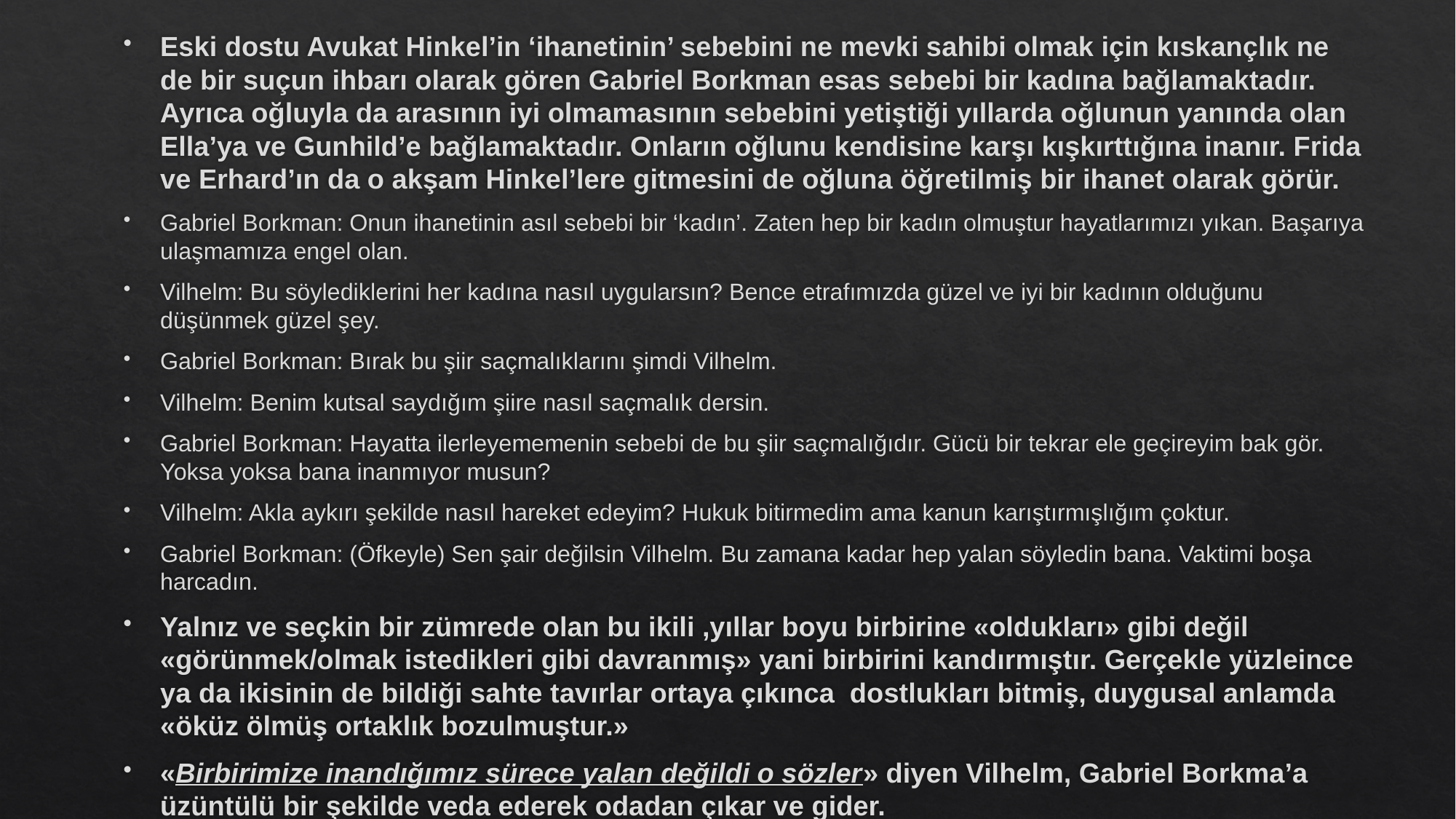

Eski dostu Avukat Hinkel’in ‘ihanetinin’ sebebini ne mevki sahibi olmak için kıskançlık ne de bir suçun ihbarı olarak gören Gabriel Borkman esas sebebi bir kadına bağlamaktadır.  Ayrıca oğluyla da arasının iyi olmamasının sebebini yetiştiği yıllarda oğlunun yanında olan Ella’ya ve Gunhild’e bağlamaktadır. Onların oğlunu kendisine karşı kışkırttığına inanır. Frida ve Erhard’ın da o akşam Hinkel’lere gitmesini de oğluna öğretilmiş bir ihanet olarak görür.
Gabriel Borkman: Onun ihanetinin asıl sebebi bir ‘kadın’. Zaten hep bir kadın olmuştur hayatlarımızı yıkan. Başarıya ulaşmamıza engel olan.
Vilhelm: Bu söylediklerini her kadına nasıl uygularsın? Bence etrafımızda güzel ve iyi bir kadının olduğunu düşünmek güzel şey.
Gabriel Borkman: Bırak bu şiir saçmalıklarını şimdi Vilhelm.
Vilhelm: Benim kutsal saydığım şiire nasıl saçmalık dersin.
Gabriel Borkman: Hayatta ilerleyememenin sebebi de bu şiir saçmalığıdır. Gücü bir tekrar ele geçireyim bak gör. Yoksa yoksa bana inanmıyor musun?
Vilhelm: Akla aykırı şekilde nasıl hareket edeyim? Hukuk bitirmedim ama kanun karıştırmışlığım çoktur.
Gabriel Borkman: (Öfkeyle) Sen şair değilsin Vilhelm. Bu zamana kadar hep yalan söyledin bana. Vaktimi boşa harcadın.
Yalnız ve seçkin bir zümrede olan bu ikili ,yıllar boyu birbirine «oldukları» gibi değil «görünmek/olmak istedikleri gibi davranmış» yani birbirini kandırmıştır. Gerçekle yüzleince ya da ikisinin de bildiği sahte tavırlar ortaya çıkınca  dostlukları bitmiş, duygusal anlamda «öküz ölmüş ortaklık bozulmuştur.»
«Birbirimize inandığımız sürece yalan değildi o sözler» diyen Vilhelm, Gabriel Borkma’a üzüntülü bir şekilde veda ederek odadan çıkar ve gider.